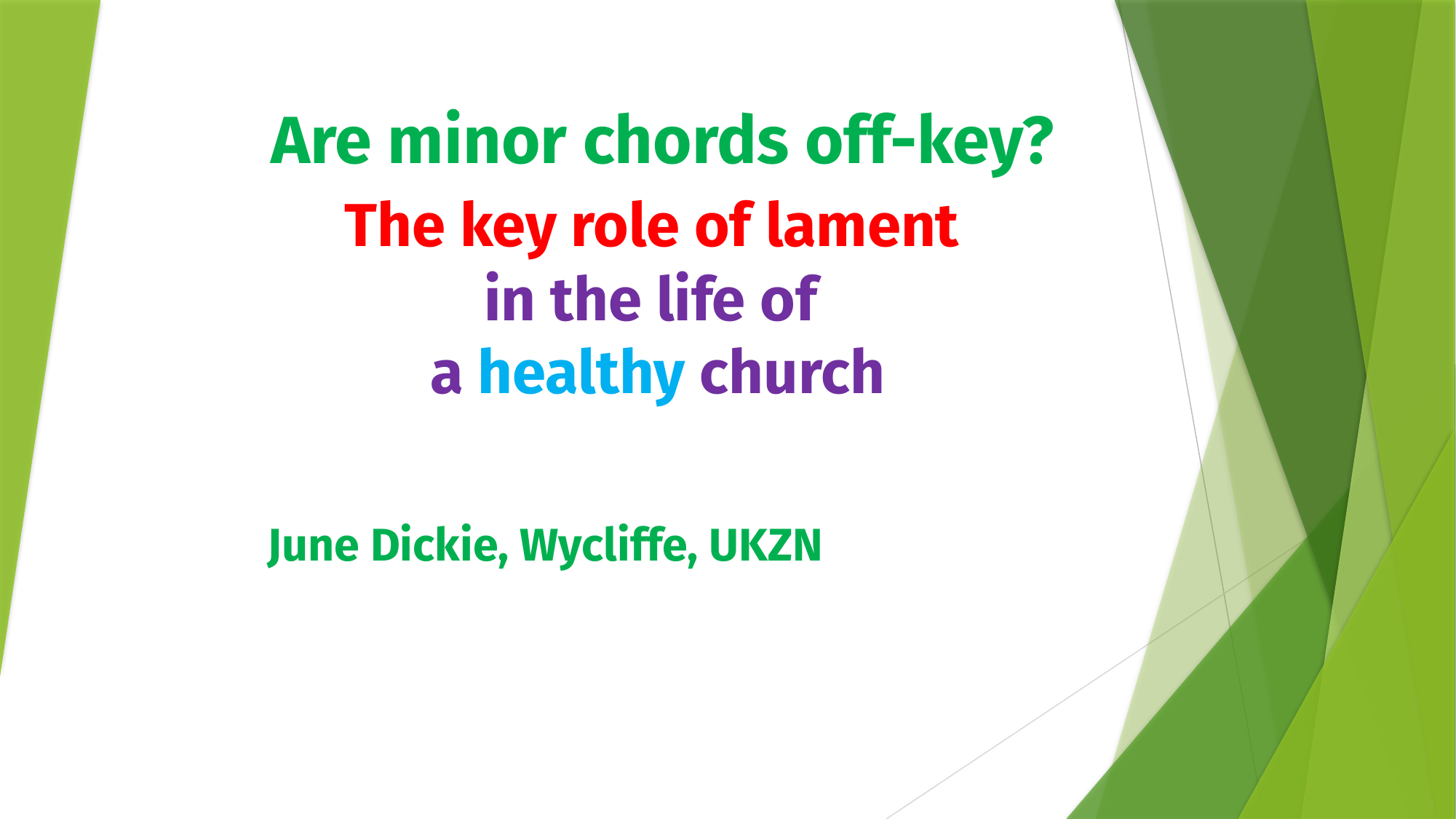

# Are minor chords off-key? The key role of lament in the life of a healthy church

       June Dickie, Wycliffe, UKZN